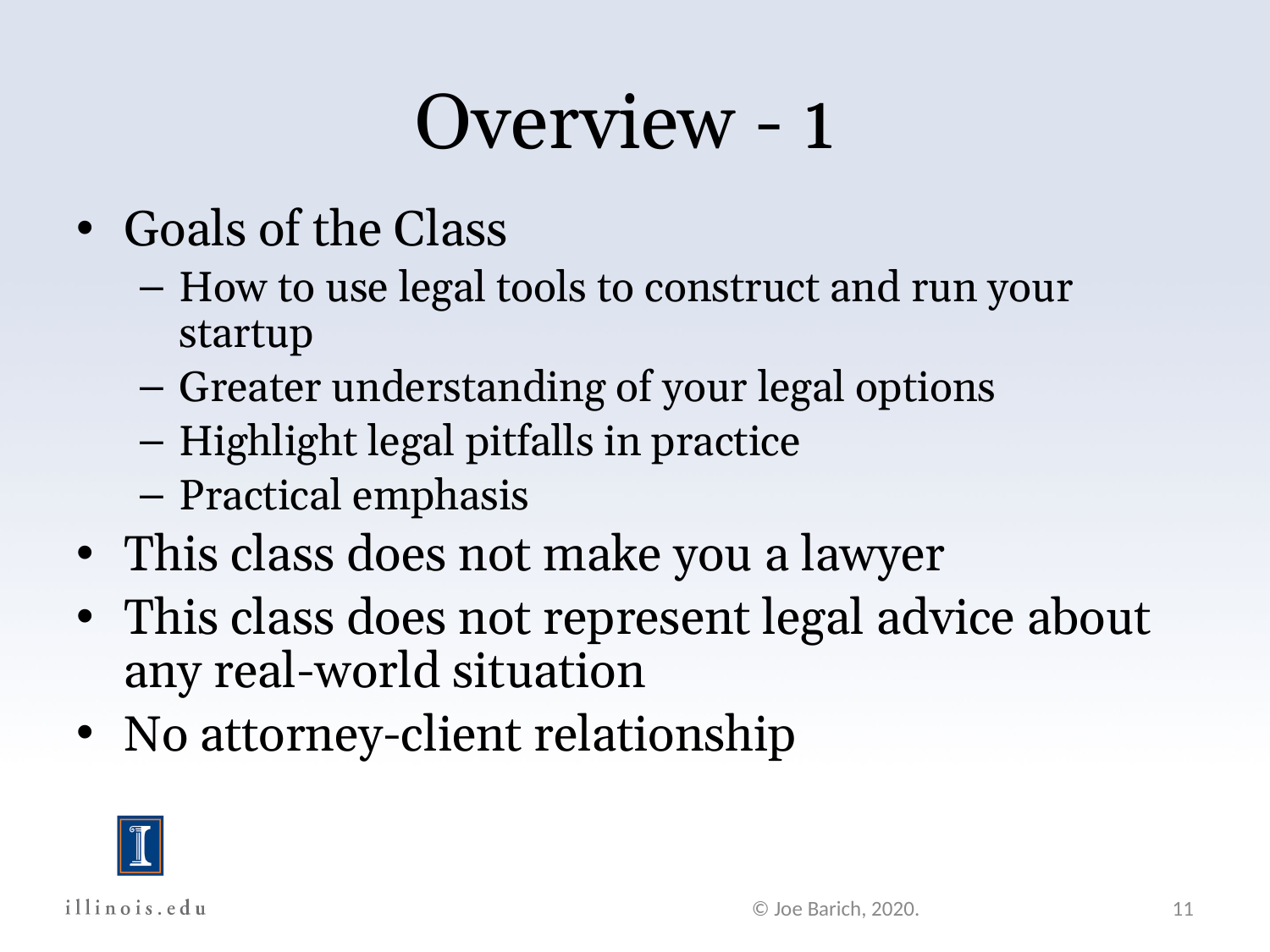

Overview - 1
Goals of the Class
How to use legal tools to construct and run your startup
Greater understanding of your legal options
Highlight legal pitfalls in practice
Practical emphasis
This class does not make you a lawyer
This class does not represent legal advice about any real-world situation
No attorney-client relationship
© Joe Barich, 2020.
11